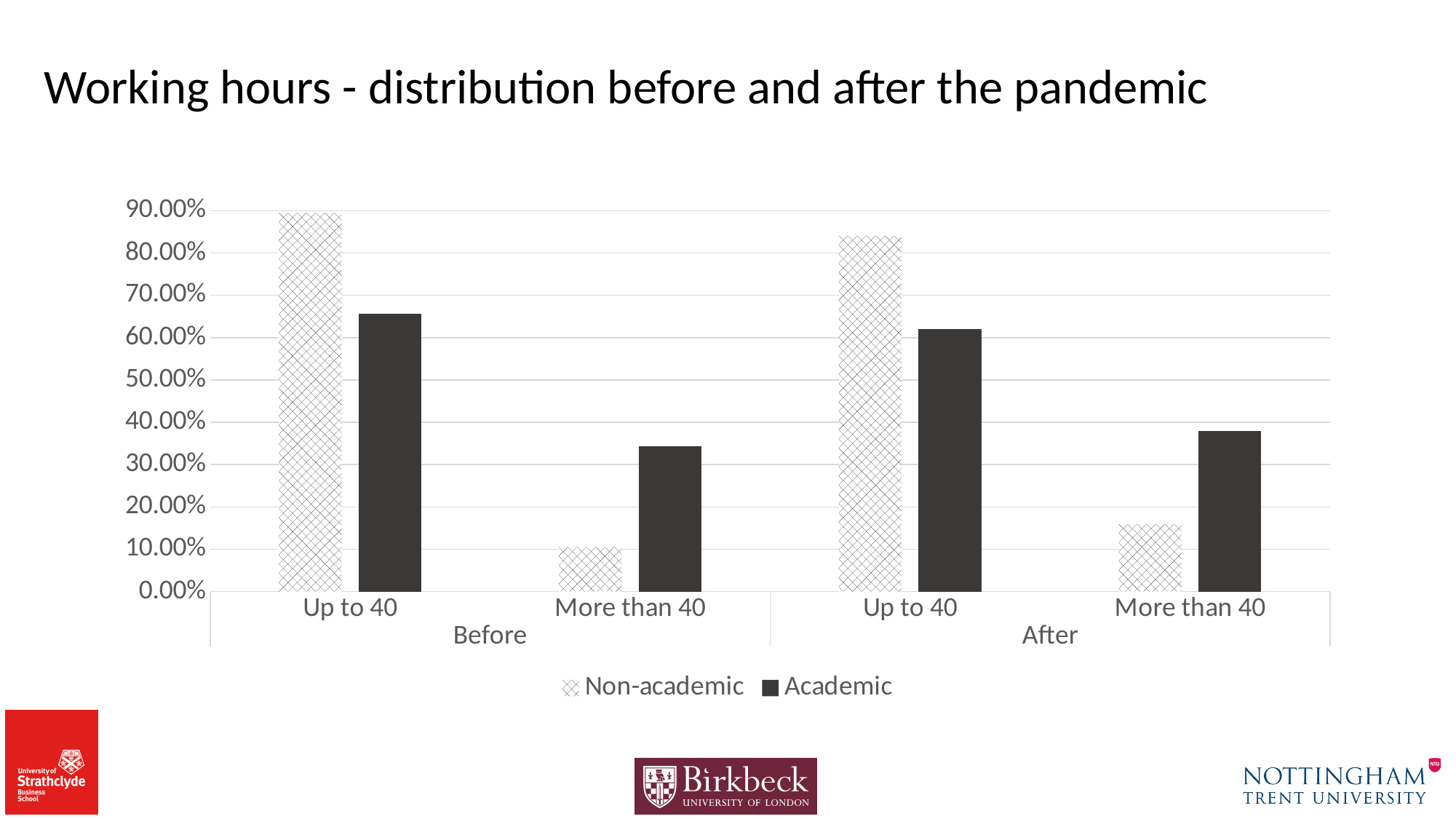

# Working hours - distribution before and after the pandemic

### Chart

| Category | Non-academic | Academic |
|---|---|---|
| Up to 40 | 0.8949152542372881 | 0.6561085972850679 |
| More than 40 | 0.10508474576271186 | 0.3438914027149321 |
| Up to 40 | 0.8406779661016949 | 0.6199095022624435 |
| More than 40 | 0.15932203389830507 | 0.38009049773755654 |